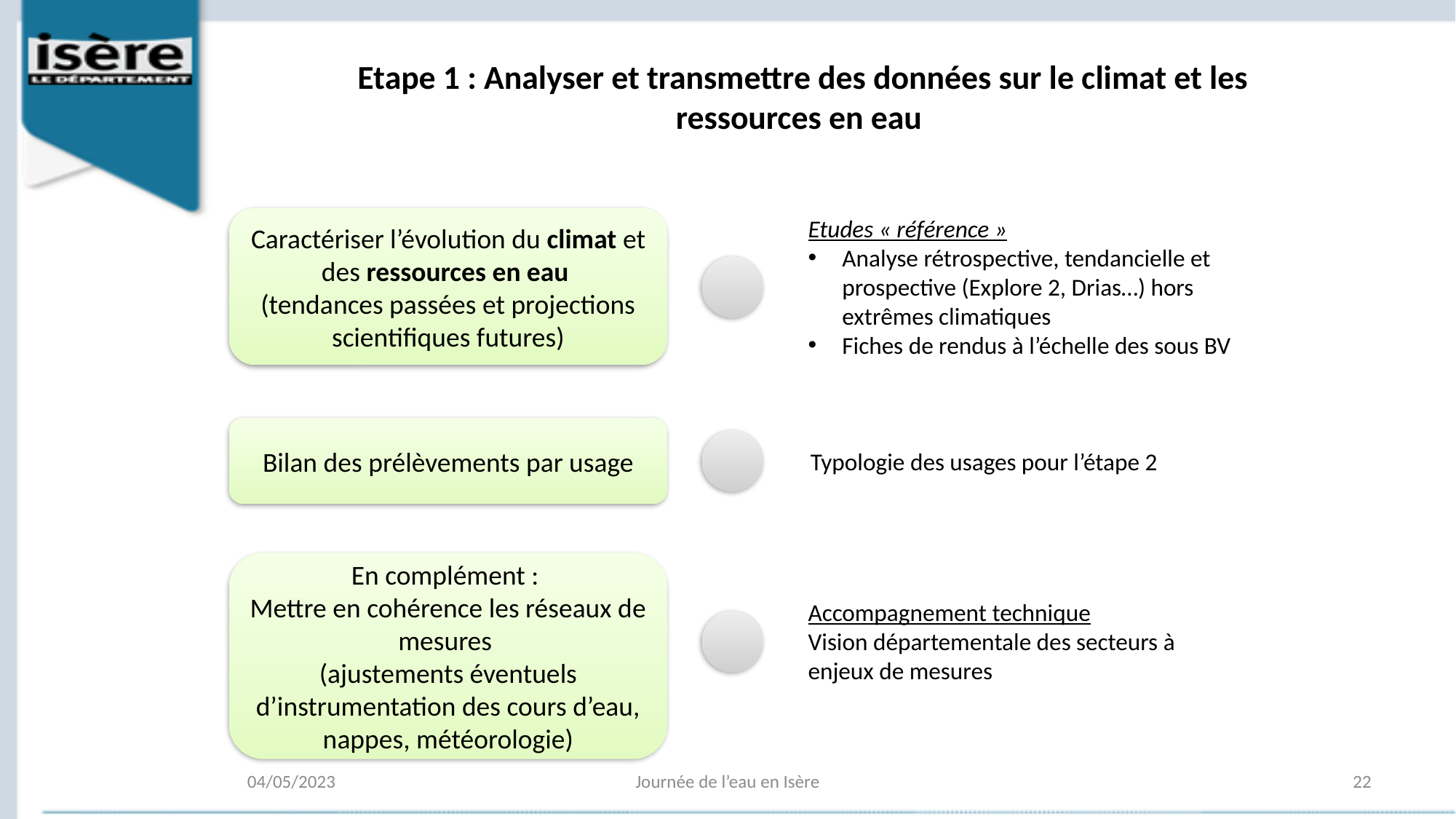

Etape 1 : Analyser et transmettre des données sur le climat et les ressources en eau
Caractériser l’évolution du climat et des ressources en eau
(tendances passées et projections scientifiques futures)
Etudes « référence »
Analyse rétrospective, tendancielle et prospective (Explore 2, Drias…) hors extrêmes climatiques
Fiches de rendus à l’échelle des sous BV

Bilan des prélèvements par usage

Typologie des usages pour l’étape 2
En complément :
Mettre en cohérence les réseaux de mesures
(ajustements éventuels d’instrumentation des cours d’eau, nappes, météorologie)
Accompagnement technique
Vision départementale des secteurs à enjeux de mesures

04/05/2023
Journée de l’eau en Isère
22